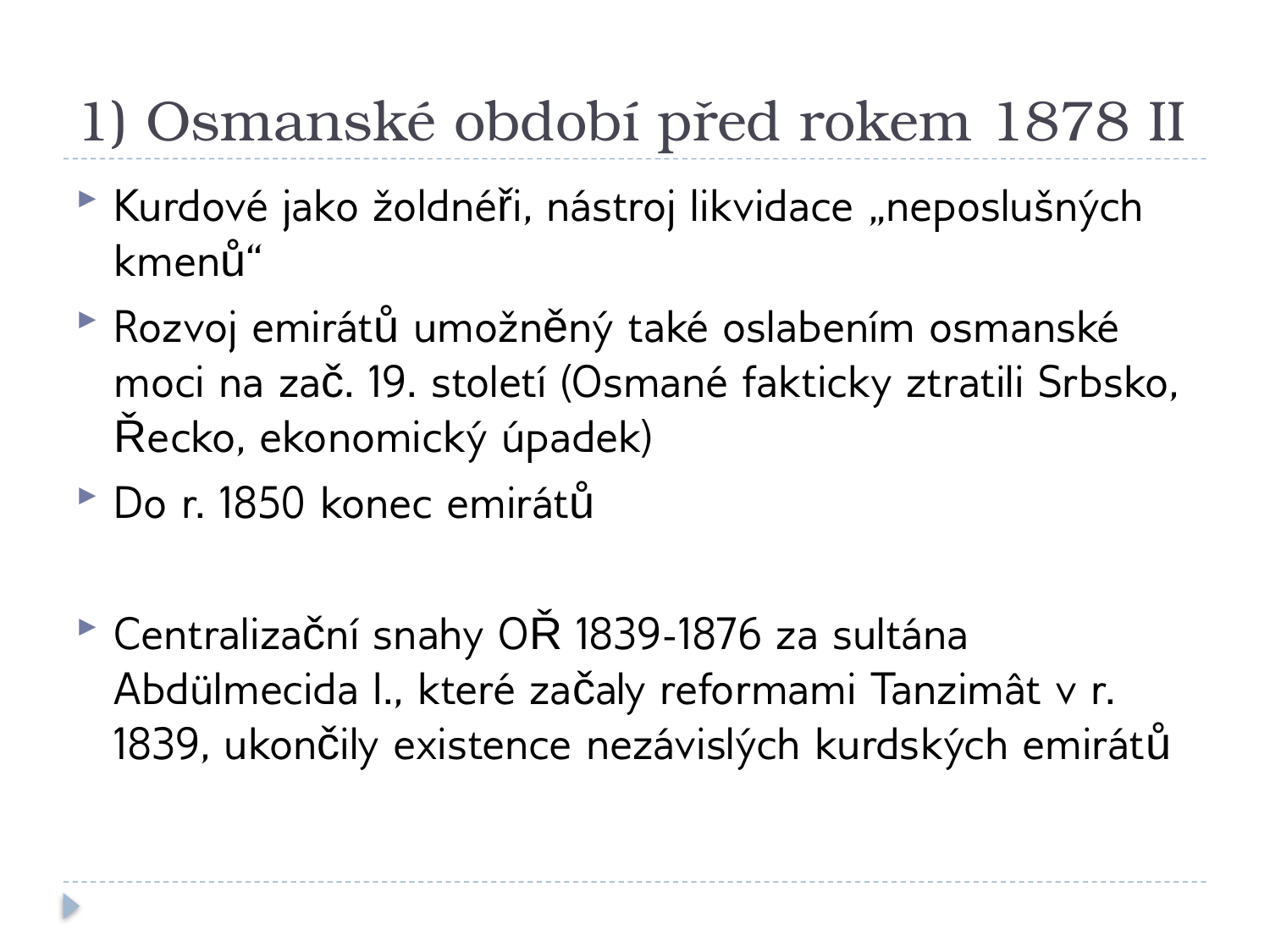

# 1) Osmanské období před rokem 1878 II
Kurdové jako žoldnéři, nástroj likvidace „neposlušných kmenů“
Rozvoj emirátů umožněný také oslabením osmanské moci na zač. 19. století (Osmané fakticky ztratili Srbsko, Řecko, ekonomický úpadek)
Do r. 1850 konec emirátů

Centralizační snahy OŘ 1839-1876 za sultána Abdülmecida I., které začaly reformami Tanzimât v r. 1839, ukončily existence nezávislých kurdských emirátů